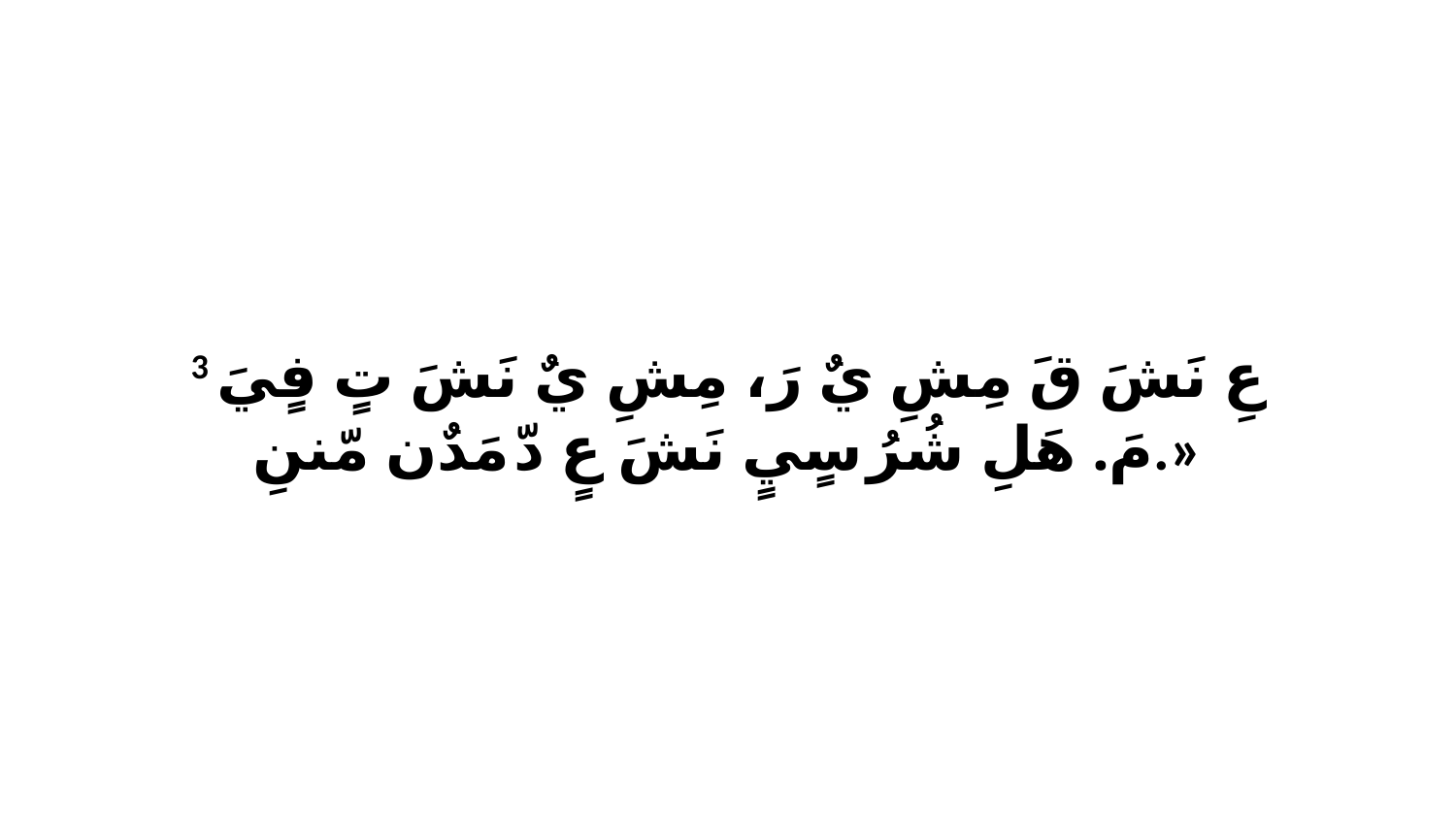

3 عِ نَشَ قَ مِشِ يٌ رَ، مِشِ يٌ نَشَ تٍ فٍيَ مَ. هَلِ شُرُ سٍيٍ نَشَ عٍ دّ مَدٌن مّننِ.»